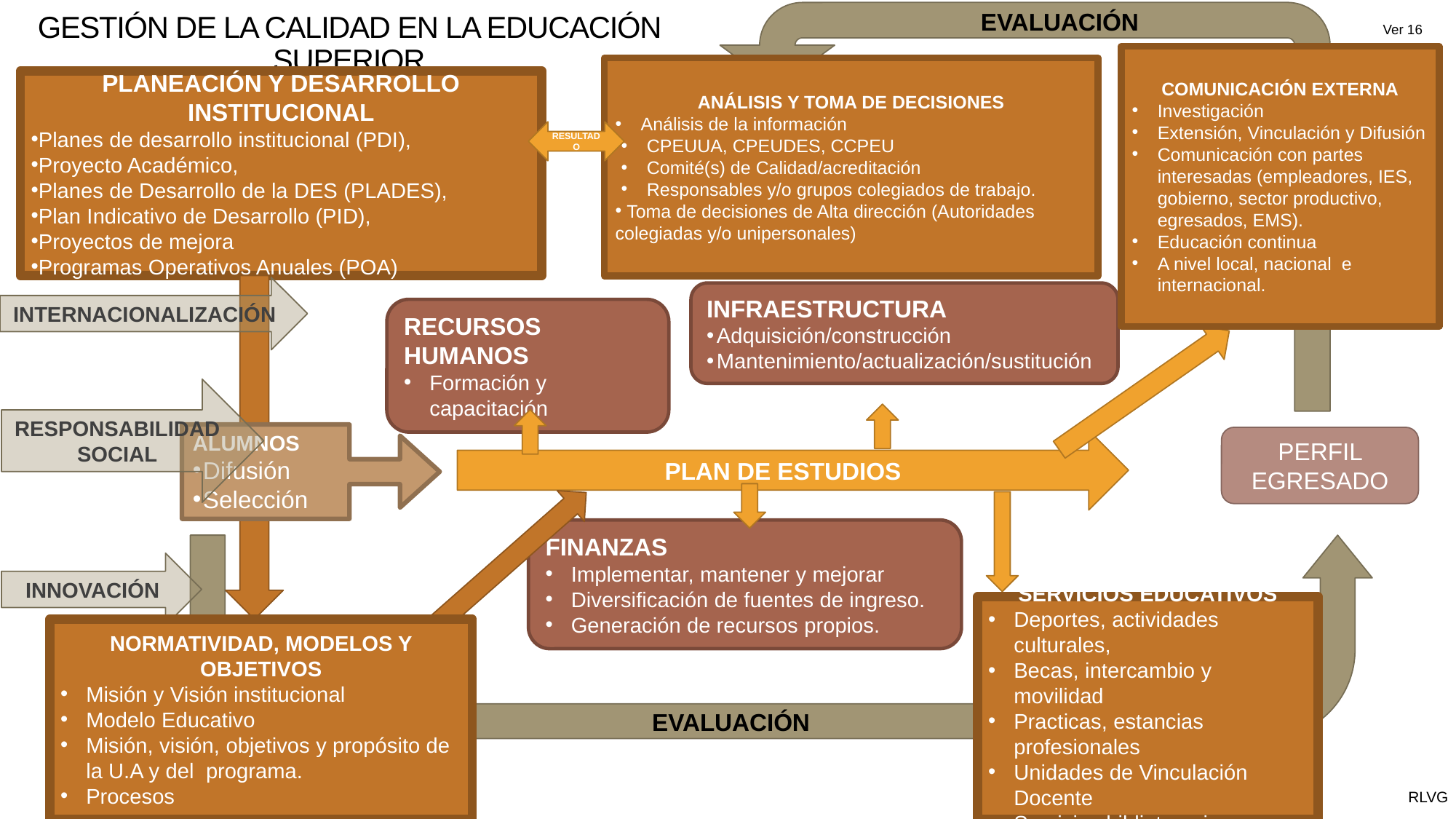

GESTIÓN DE LA CALIDAD EN LA EDUCACIÓN SUPERIOR
EVALUACIÓN

Ver 16
COMUNICACIÓN EXTERNA
Investigación
Extensión, Vinculación y Difusión
Comunicación con partes interesadas (empleadores, IES, gobierno, sector productivo, egresados, EMS).
Educación continua
A nivel local, nacional  e internacional.
ANÁLISIS Y TOMA DE DECISIONES
Análisis de la información
CPEUUA, CPEUDES, CCPEU
Comité(s) de Calidad/acreditación
Responsables y/o grupos colegiados de trabajo.
 Toma de decisiones de Alta dirección (Autoridades colegiadas y/o unipersonales)
PLANEACIÓN Y DESARROLLO INSTITUCIONAL
Planes de desarrollo institucional (PDI),
Proyecto Académico,
Planes de Desarrollo de la DES (PLADES),
Plan Indicativo de Desarrollo (PID),
Proyectos de mejora
Programas Operativos Anuales (POA)
RESULTADO

INTERNACIONALIZACIÓN
INFRAESTRUCTURA
Adquisición/construcción
Mantenimiento/actualización/sustitución

RECURSOS HUMANOS
Formación y capacitación
RESPONSABILIDAD SOCIAL

ALUMNOS
Difusión
Selección
PERFIL EGRESADO
PLAN DE ESTUDIOS

FINANZAS
Implementar, mantener y mejorar
Diversificación de fuentes de ingreso.
Generación de recursos propios.

EVALUACIÓN
INNOVACIÓN
SERVICIOS EDUCATIVOS
Deportes, actividades culturales,
Becas, intercambio y movilidad
Practicas, estancias profesionales
Unidades de Vinculación Docente
Servicios bibliotecarios.
NORMATIVIDAD, MODELOS Y OBJETIVOS
Misión y Visión institucional
Modelo Educativo
Misión, visión, objetivos y propósito de la U.A y del  programa.
Procesos
RLVG